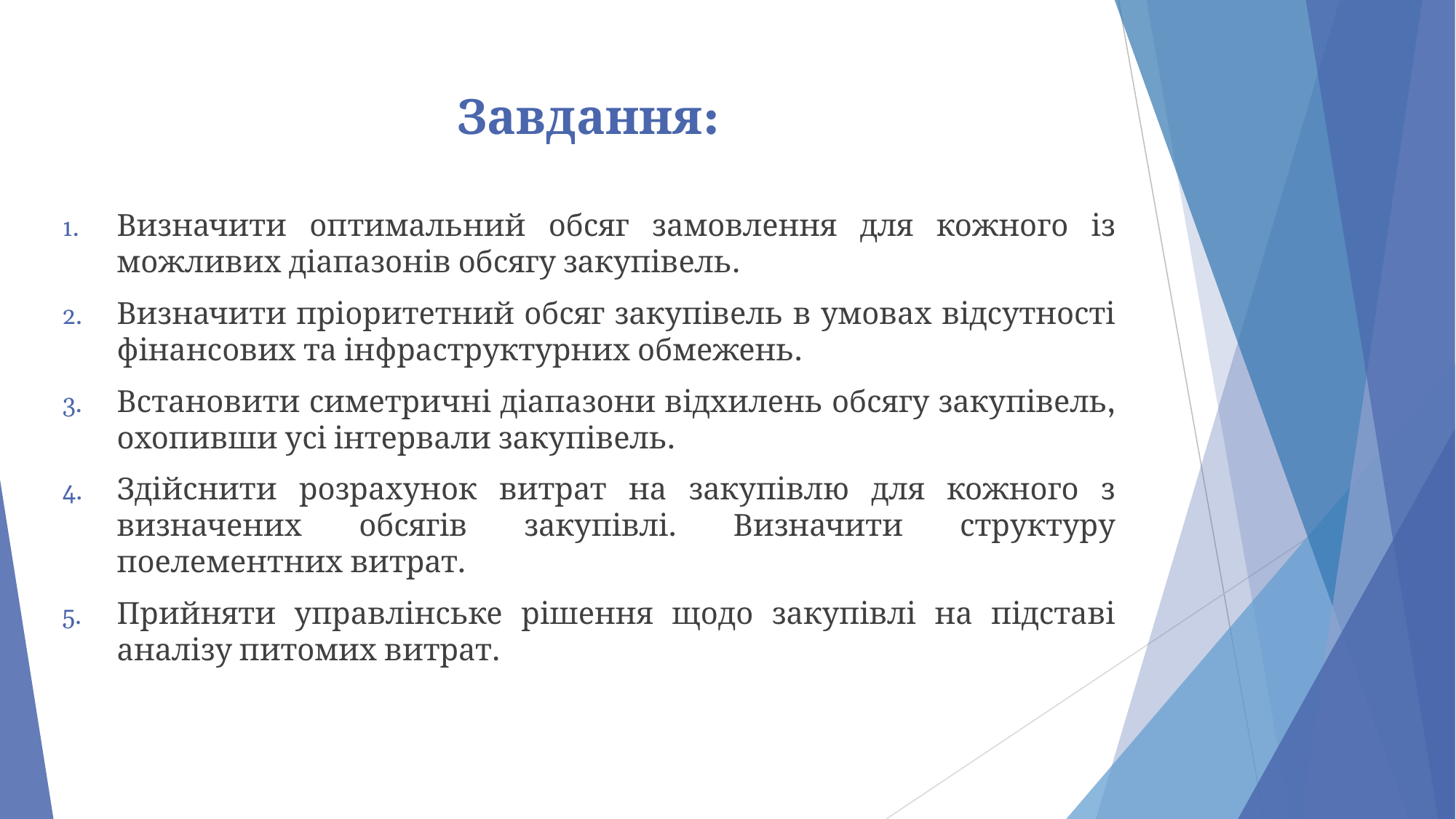

# Завдання:
Визначити оптимальний обсяг замовлення для кожного із можливих діапазонів обсягу закупівель.
Визначити пріоритетний обсяг закупівель в умовах відсутності фінансових та інфраструктурних обмежень.
Встановити симетричні діапазони відхилень обсягу закупівель, охопивши усі інтервали закупівель.
Здійснити розрахунок витрат на закупівлю для кожного з визначених обсягів закупівлі. Визначити структуру поелементних витрат.
Прийняти управлінське рішення щодо закупівлі на підставі аналізу питомих витрат.